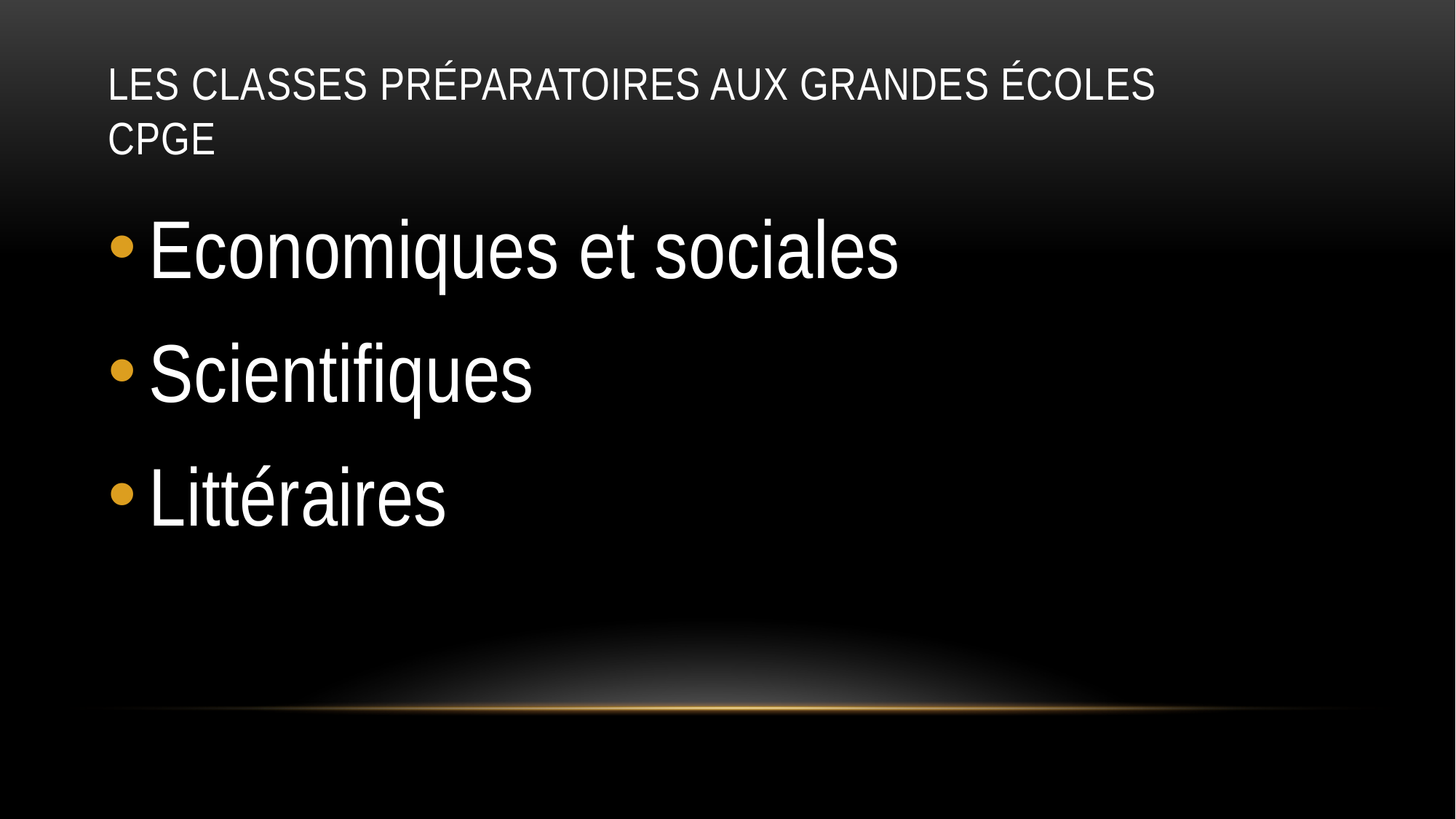

# Les Classes préparatoires aux grandes écoles CPGE
Economiques et sociales
Scientifiques
Littéraires